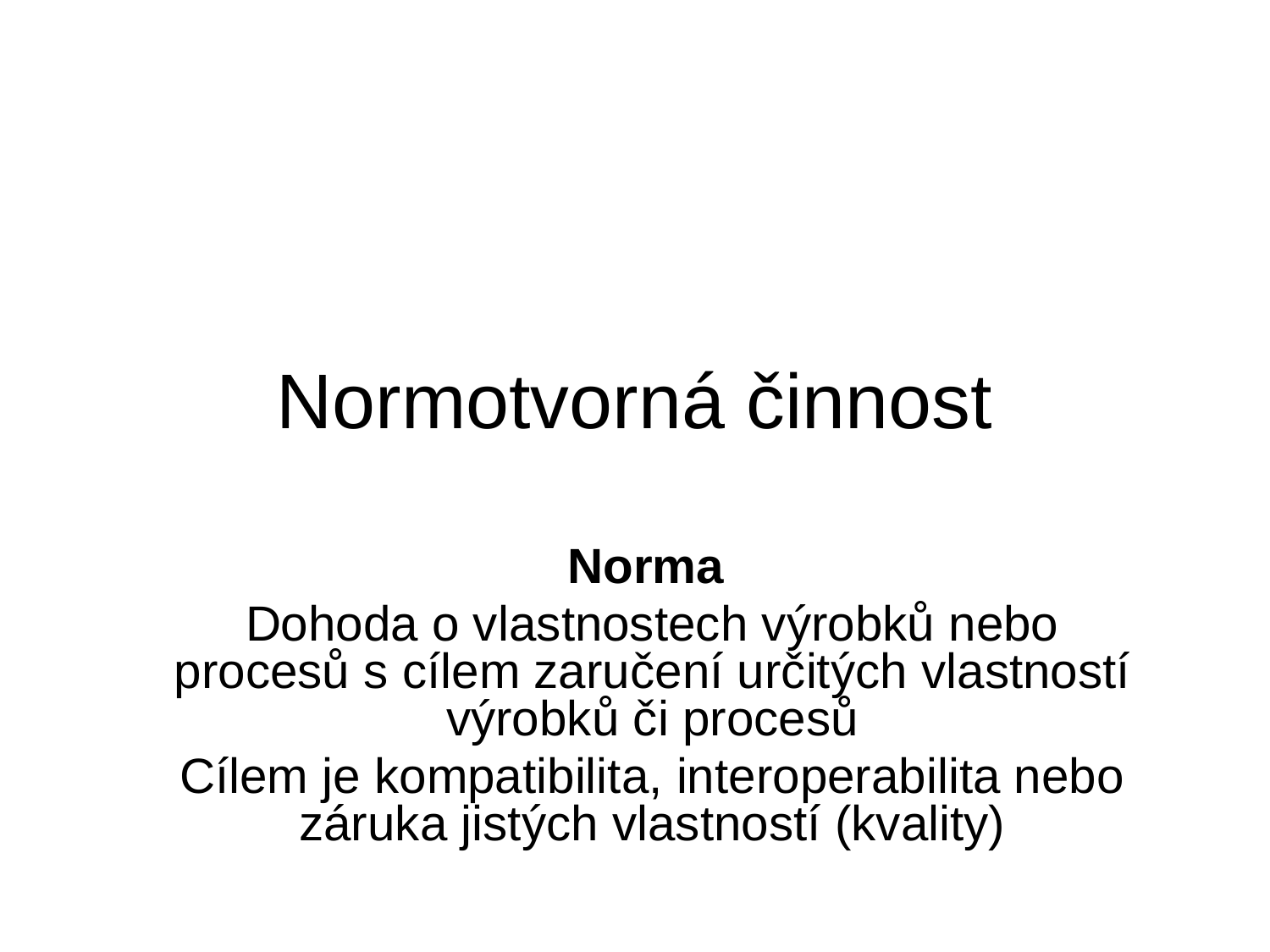

# Normotvorná činnost
Norma
Dohoda o vlastnostech výrobků nebo procesů s cílem zaručení určitých vlastností výrobků či procesů
Cílem je kompatibilita, interoperabilita nebo záruka jistých vlastností (kvality)